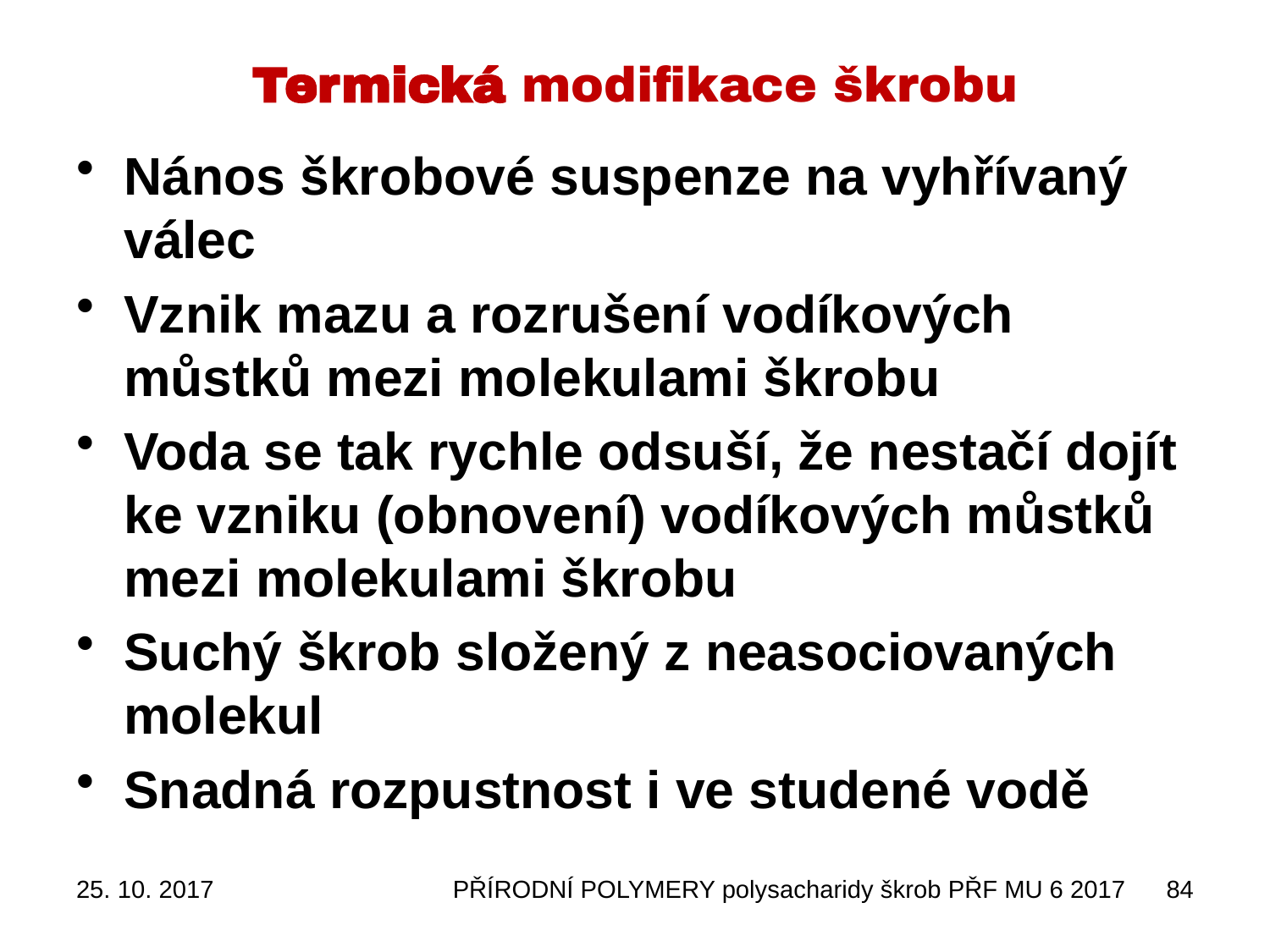

# Termická modifikace škrobu
Nános škrobové suspenze na vyhřívaný válec
Vznik mazu a rozrušení vodíkových můstků mezi molekulami škrobu
Voda se tak rychle odsuší, že nestačí dojít ke vzniku (obnovení) vodíkových můstků mezi molekulami škrobu
Suchý škrob složený z neasociovaných molekul
Snadná rozpustnost i ve studené vodě
25. 10. 2017
PŘÍRODNÍ POLYMERY polysacharidy škrob PŘF MU 6 2017
84